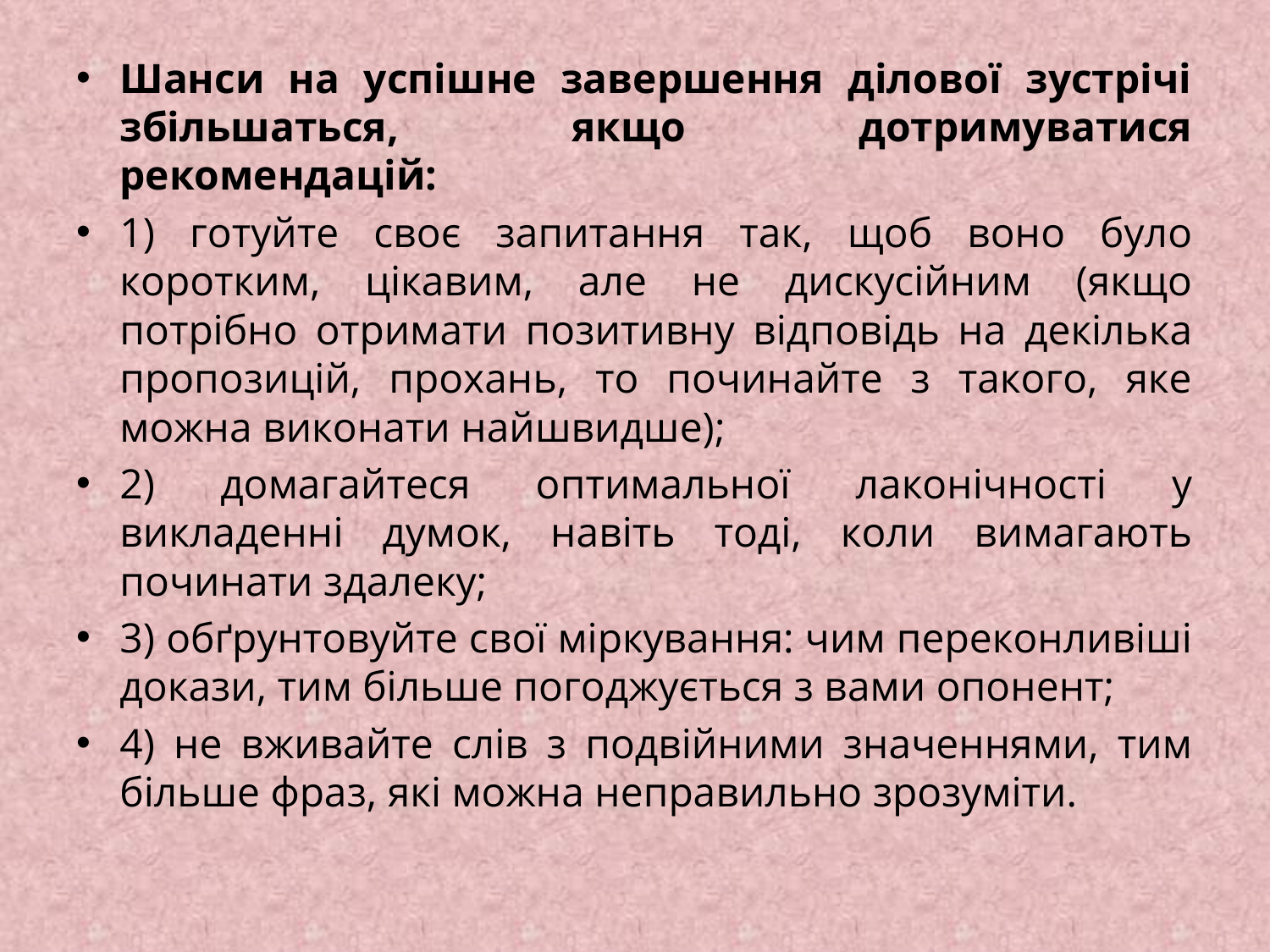

Шанси на успішне завершення ділової зустрічі збільшаться, якщо дотримуватися рекомендацій:
1) готуйте своє запитання так, щоб воно було коротким, цікавим, але не дискусійним (якщо потрібно отримати позитивну відповідь на декілька пропозицій, прохань, то починайте з такого, яке можна виконати найшвидше);
2) домагайтеся оптимальної лаконічності у викладенні думок, навіть тоді, коли вимагають починати здалеку;
3) обґрунтовуйте свої міркування: чим переконливіші докази, тим більше погоджується з вами опонент;
4) не вживайте слів з подвійними значеннями, тим більше фраз, які можна неправильно зрозуміти.